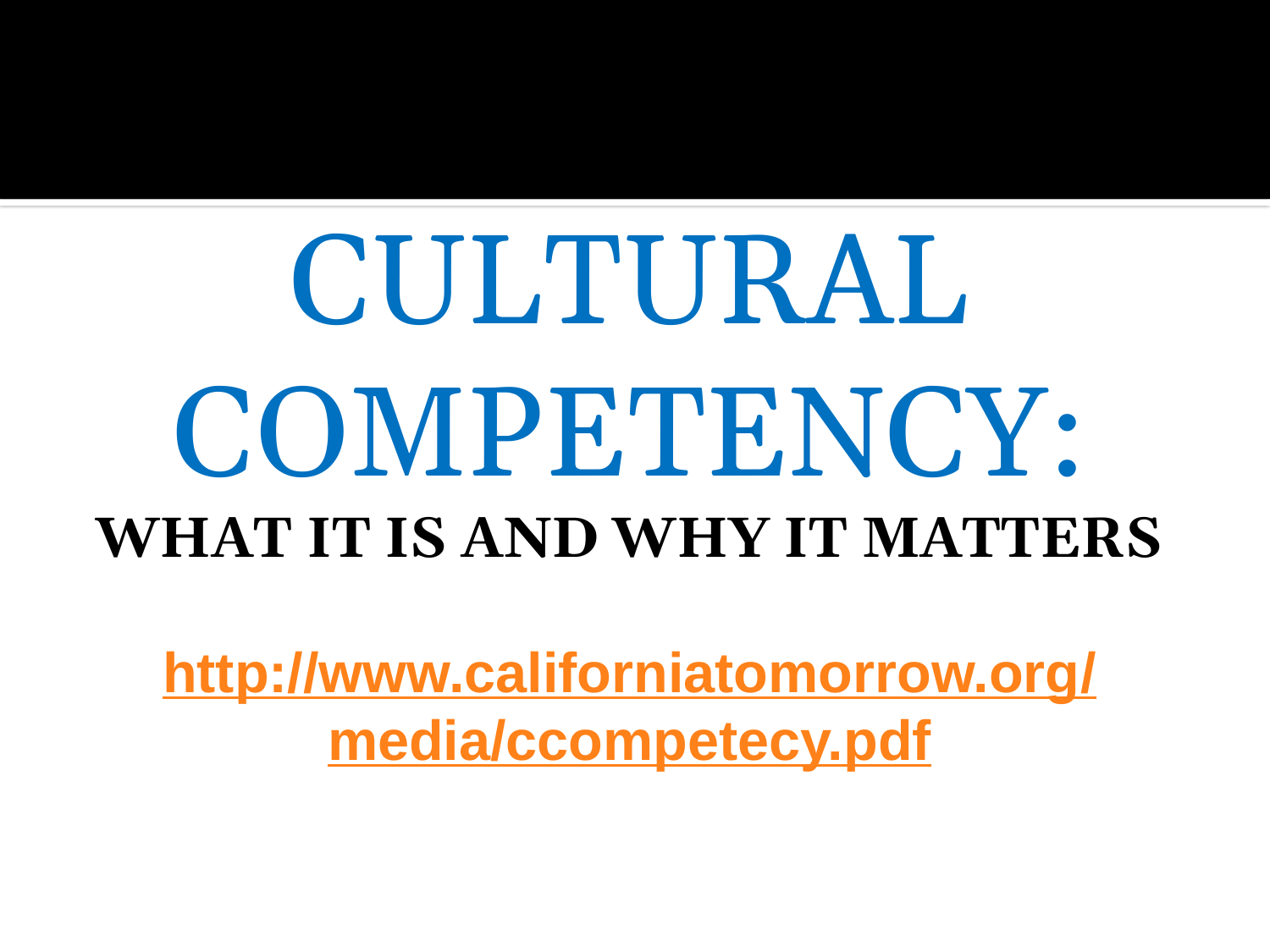

CULTURAL
COMPETENCY:
WHAT IT IS AND WHY IT MATTERS

http://www.californiatomorrow.org/
media/ccompetecy.pdf